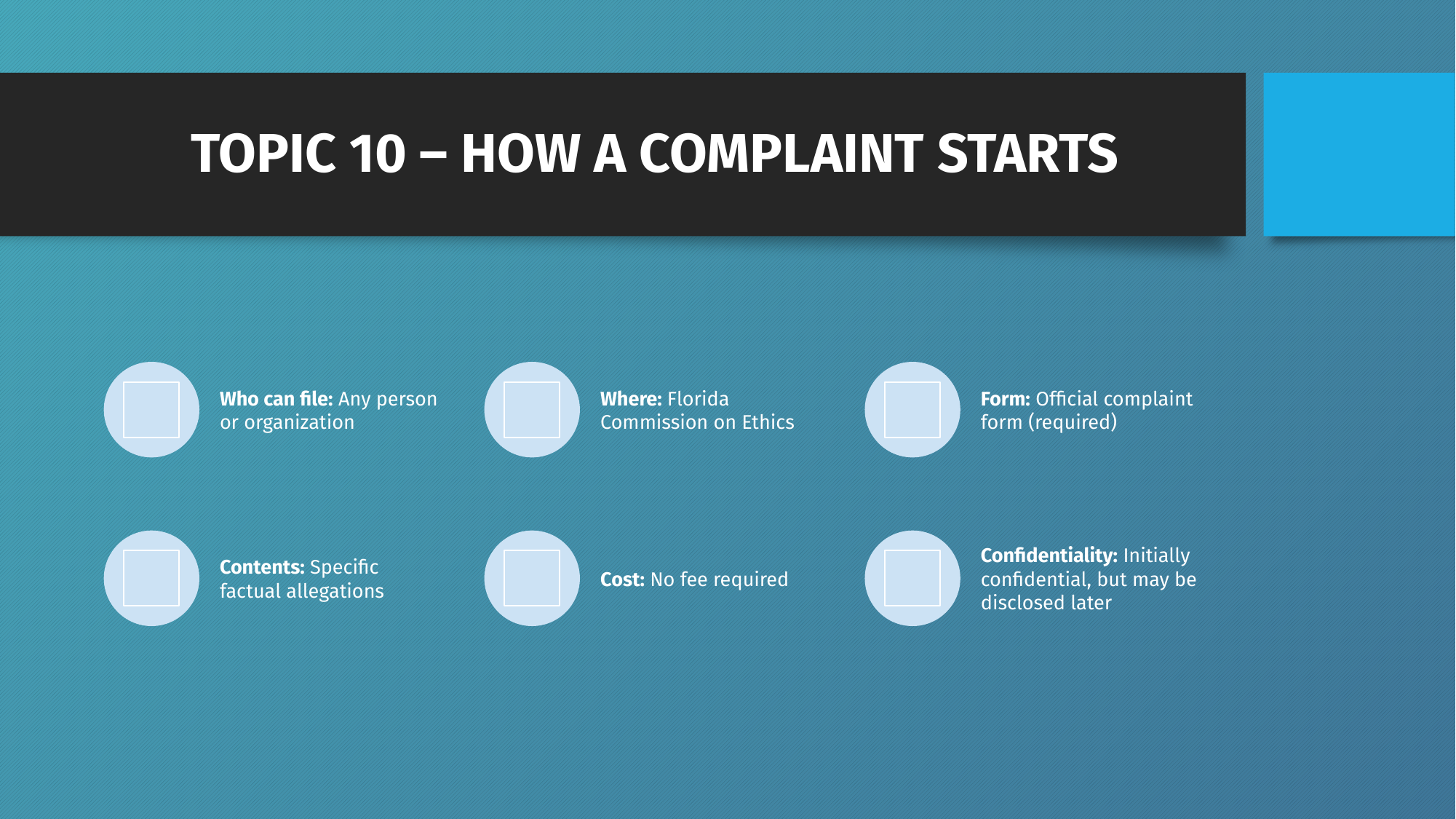

# TOPIC 10 – how A complaint starts
Who can file: Any person or organization
Where: Florida Commission on Ethics
Form: Official complaint form (required)
Contents: Specific factual allegations
Cost: No fee required
Confidentiality: Initially confidential, but may be disclosed later